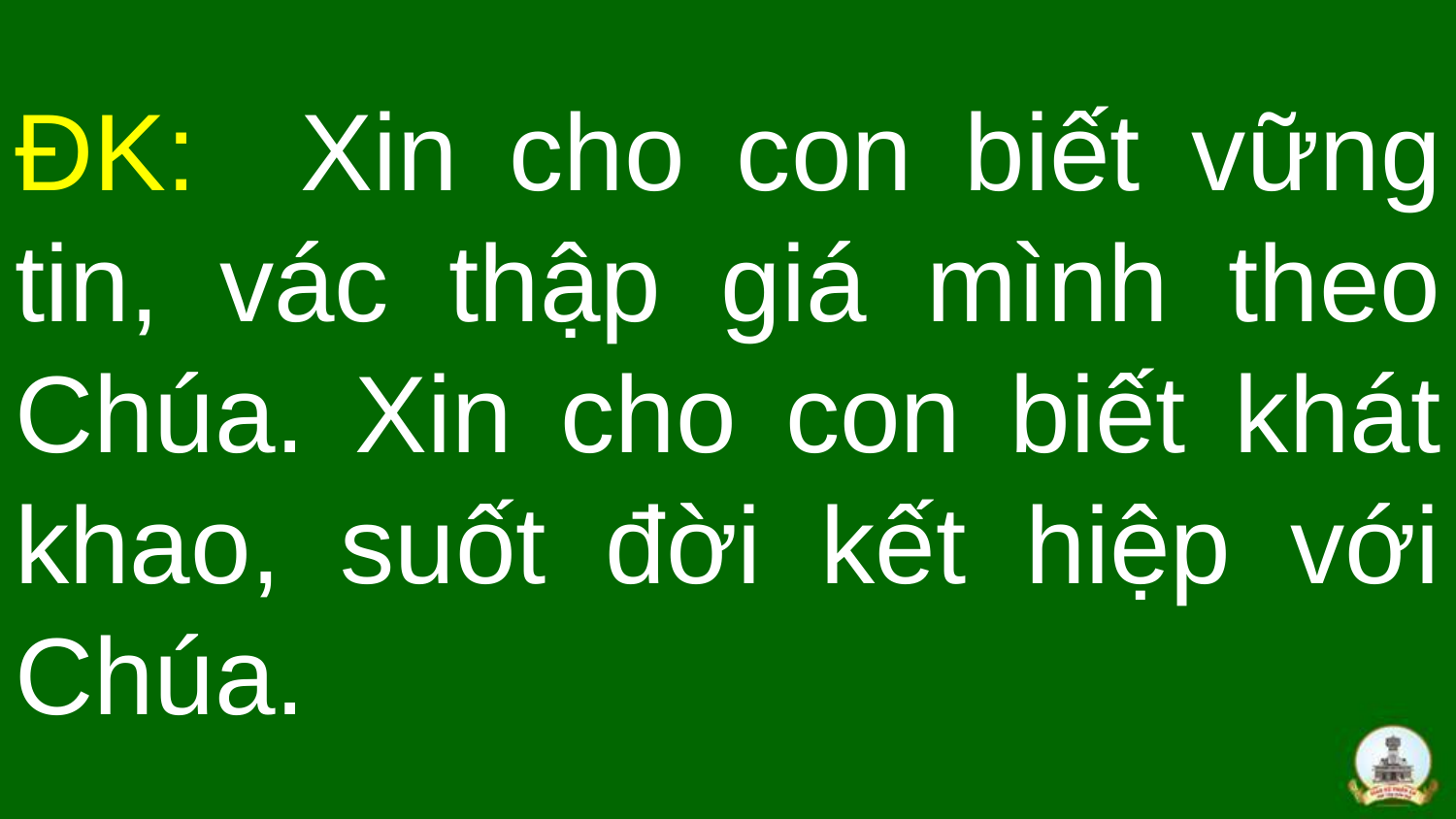

# ĐK:  Xin cho con biết vững tin, vác thập giá mình theo Chúa. Xin cho con biết khát khao, suốt đời kết hiệp với Chúa.